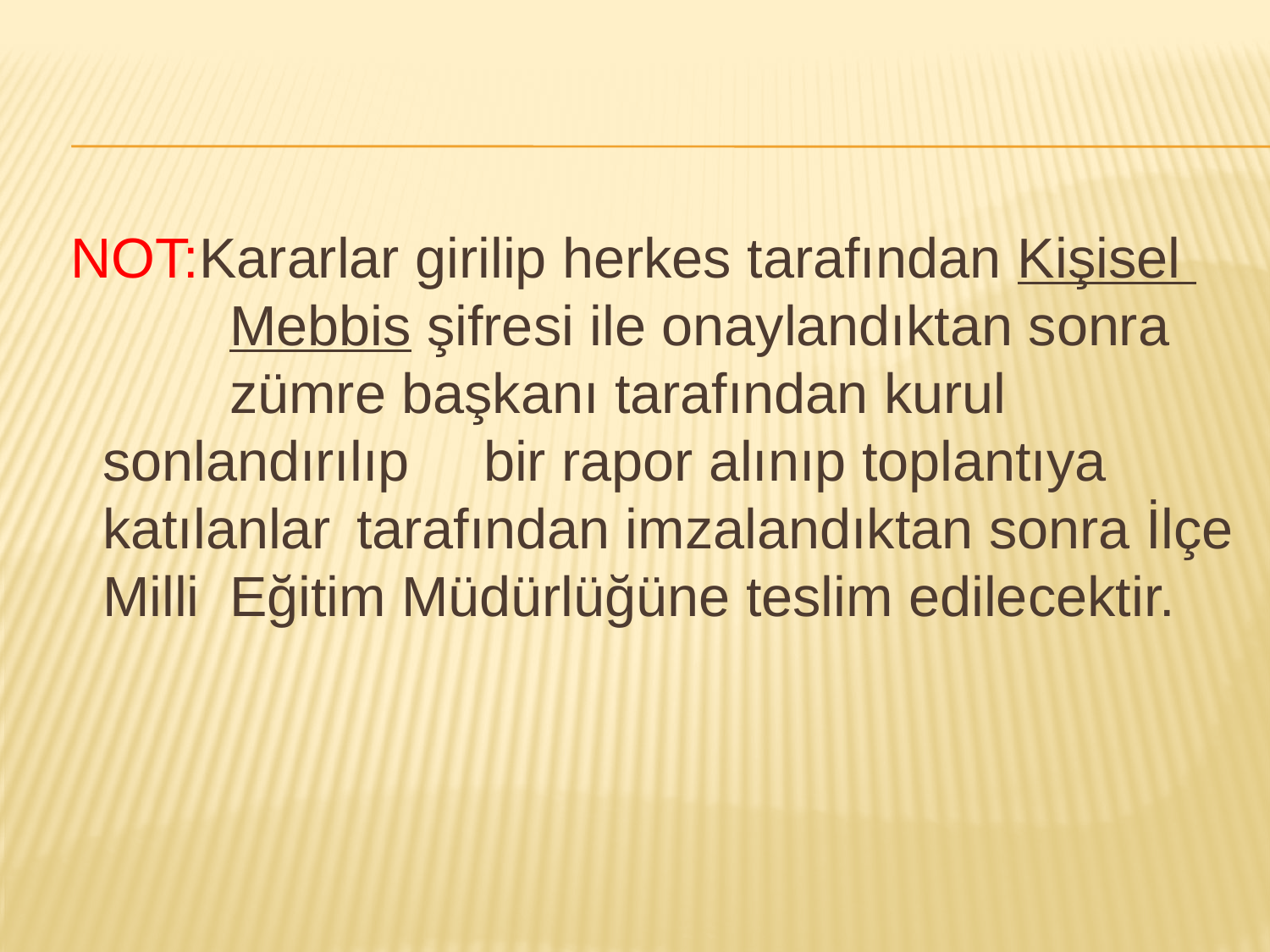

NOT:Kararlar girilip herkes tarafından Kişisel 	Mebbis şifresi ile onaylandıktan sonra  	zümre başkanı tarafından kurul sonlandırılıp 	bir rapor alınıp toplantıya katılanlar 	tarafından imzalandıktan sonra İlçe Milli 	Eğitim Müdürlüğüne teslim edilecektir.